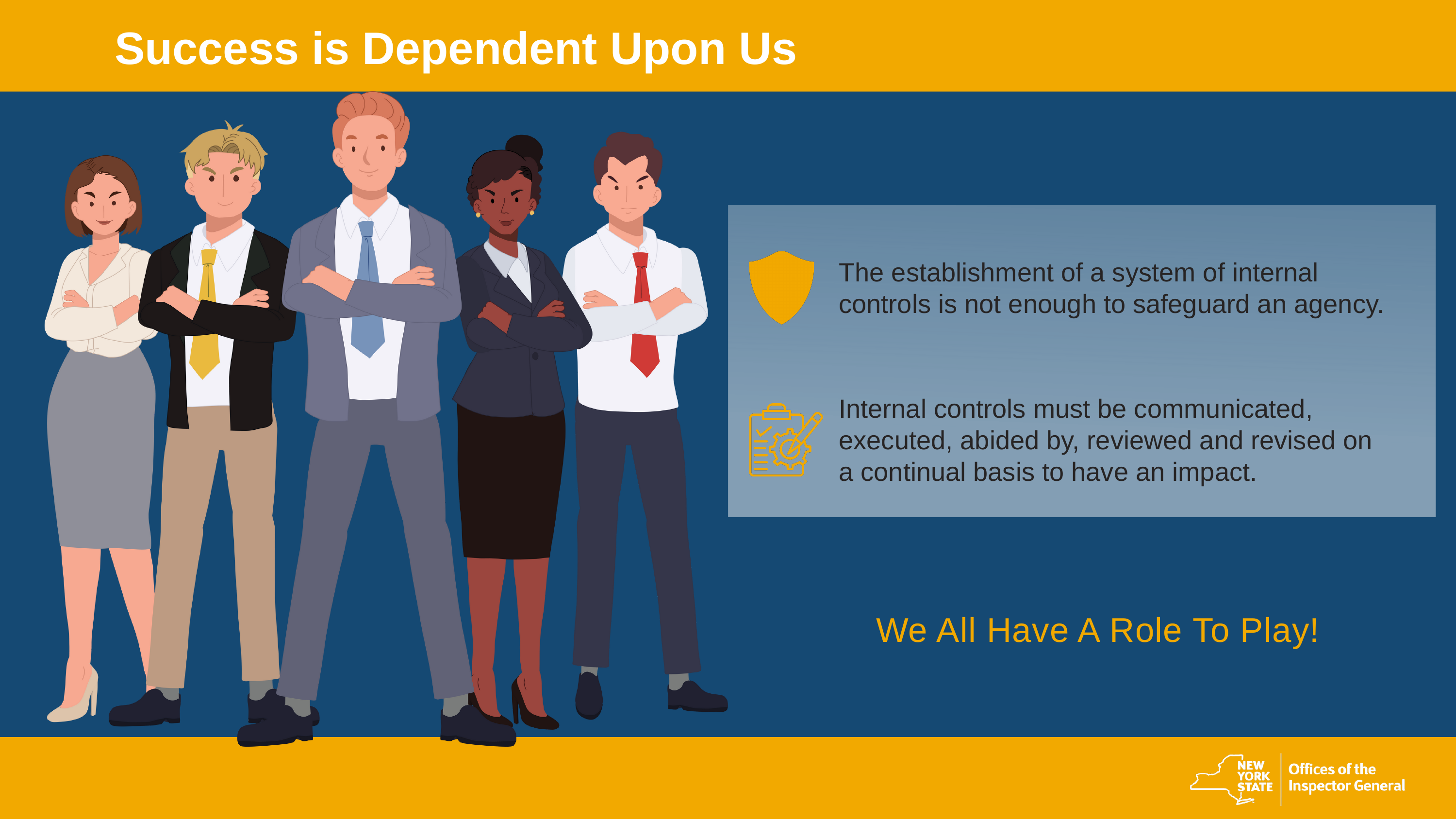

Success is Dependent Upon Us

The establishment of a system of internal controls is not enough to safeguard an agency.
Internal controls must be communicated, executed, abided by, reviewed and revised on a continual basis to have an impact.

We All Have A Role To Play!